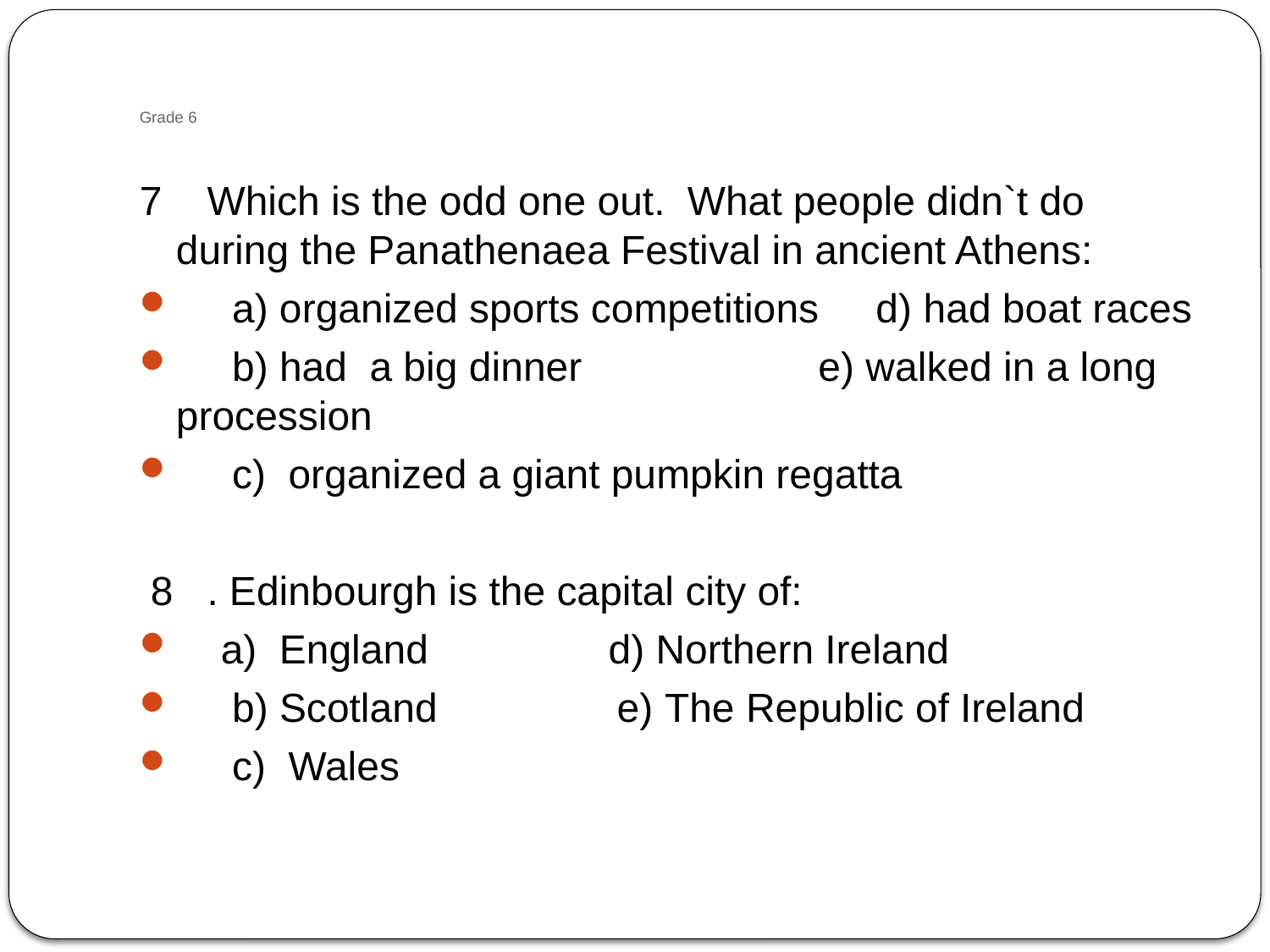

# Grade 6
7    Which is the odd one out.  What people didn`t do during the Panathenaea Festival in ancient Athens:
     a) organized sports competitions     d) had boat races
     b) had  a big dinner                     e) walked in a long procession
     c)  organized a giant pumpkin regatta

 8   . Edinbourgh is the capital city of:
    a)  England                d) Northern Ireland
     b) Scotland                e) The Republic of Ireland
     c)  Wales